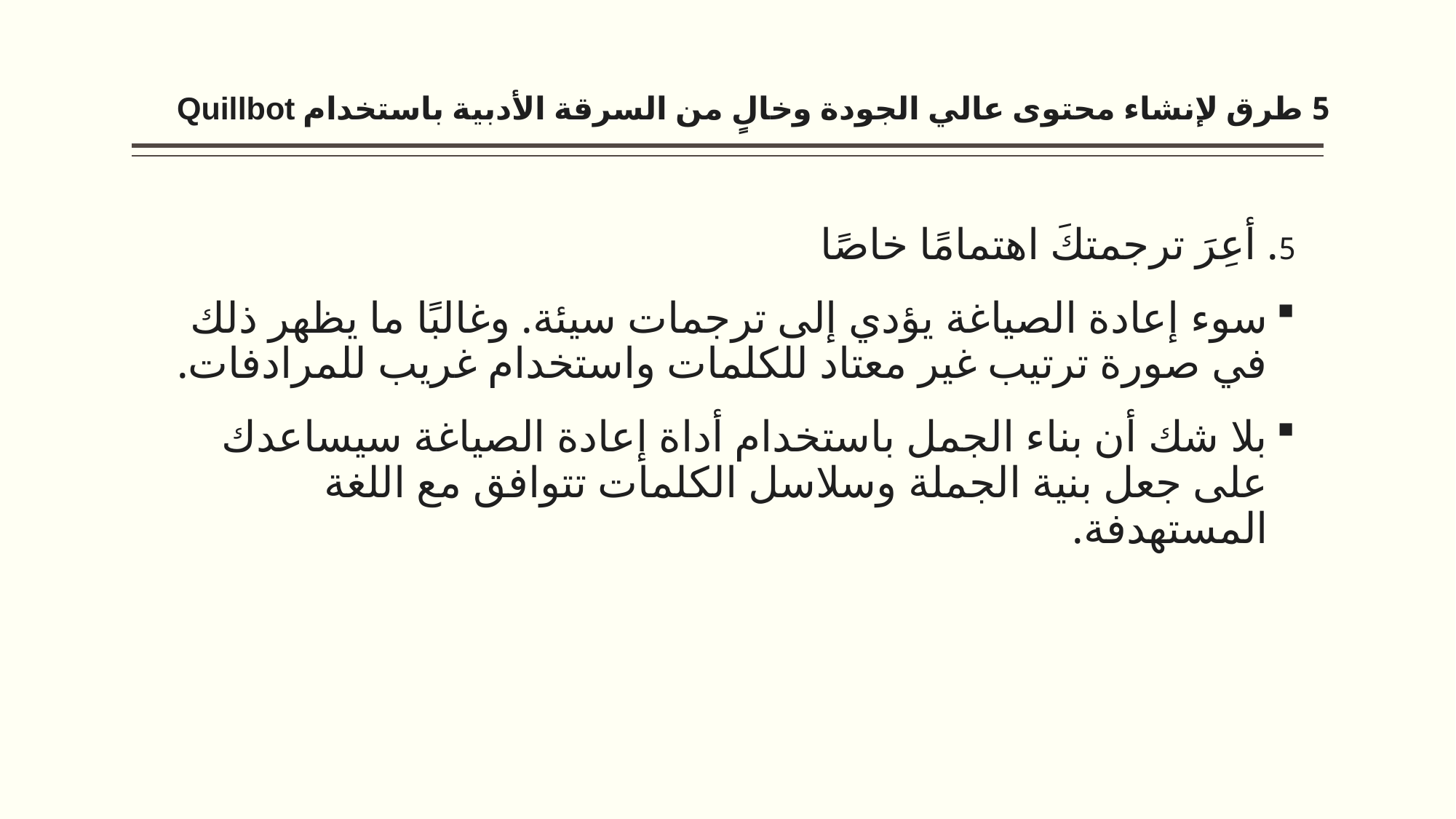

# 5 طرق لإنشاء محتوى عالي الجودة وخالٍ من السرقة الأدبية باستخدام Quillbot
5. أعِرَ ترجمتكَ اهتمامًا خاصًا
سوء إعادة الصياغة يؤدي إلى ترجمات سيئة. وغالبًا ما يظهر ذلك في صورة ترتيب غير معتاد للكلمات واستخدام غريب للمرادفات.
بلا شك أن بناء الجمل باستخدام أداة إعادة الصياغة سيساعدك على جعل بنية الجملة وسلاسل الكلمات تتوافق مع اللغة المستهدفة.